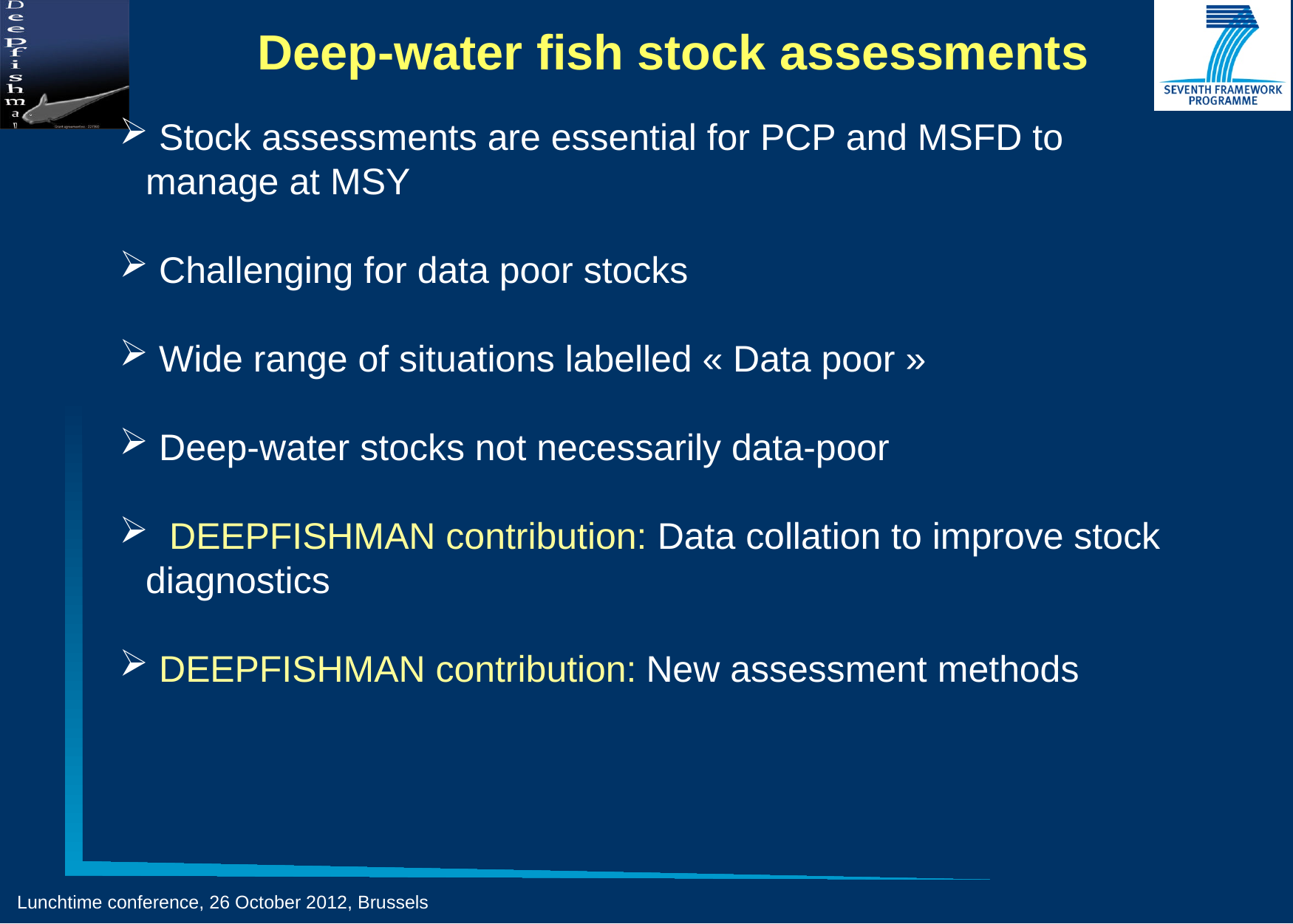

# Deep-water fish stock assessments
 Stock assessments are essential for PCP and MSFD to manage at MSY

 Challenging for data poor stocks

 Wide range of situations labelled « Data poor »

 Deep-water stocks not necessarily data-poor

  DEEPFISHMAN contribution: Data collation to improve stock diagnostics

 DEEPFISHMAN contribution: New assessment methods
Lunchtime conference, 26 October 2012, Brussels